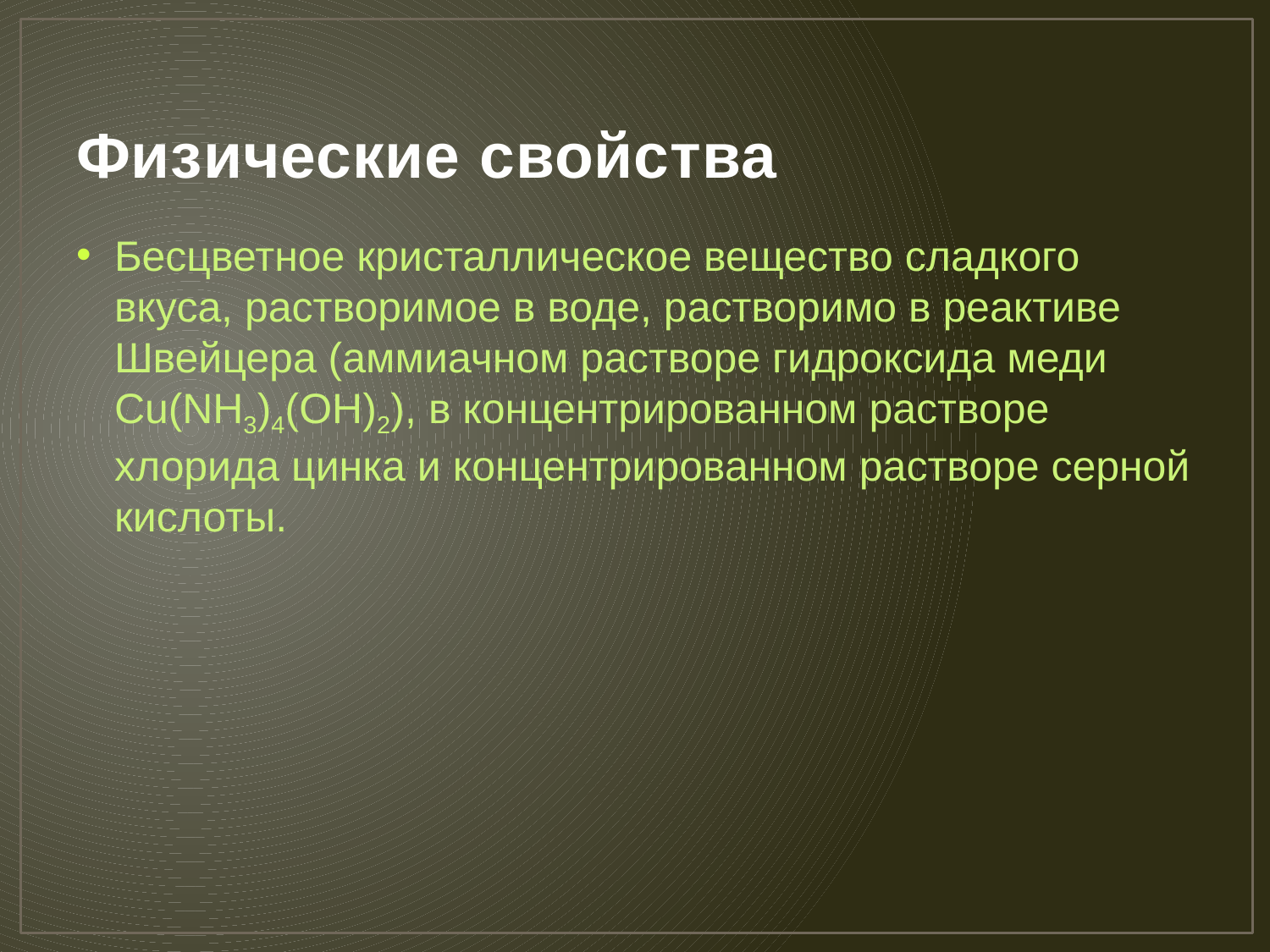

# Физические свойства
Бесцветное кристаллическое вещество сладкого вкуса, растворимое в воде, растворимо в реактиве Швейцера (аммиачном растворе гидроксида меди Cu(NH3)4(OH)2), в концентрированном растворе хлорида цинка и концентрированном растворе серной кислоты.